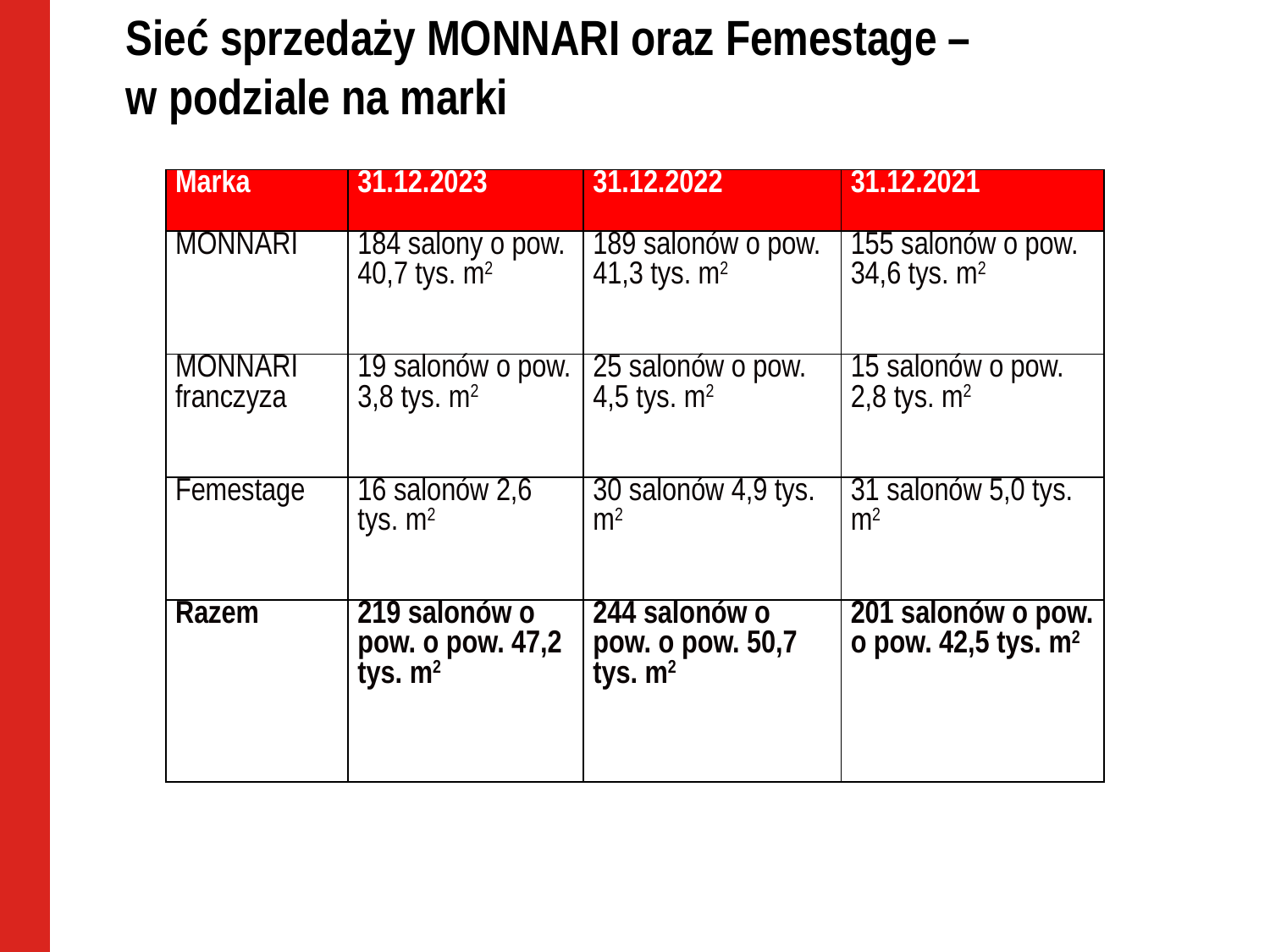

Sieć sprzedaży MONNARI oraz Femestage –
w podziale na marki

| Marka | 31.12.2023 | 31.12.2022 | 31.12.2021 |
| --- | --- | --- | --- |
| MONNARI | 184 salony o pow. 40,7 tys. m2 | 189 salonów o pow. 41,3 tys. m2 | 155 salonów o pow. 34,6 tys. m2 |
| MONNARI franczyza | 19 salonów o pow. 3,8 tys. m2 | 25 salonów o pow. 4,5 tys. m2 | 15 salonów o pow. 2,8 tys. m2 |
| Femestage | 16 salonów 2,6 tys. m2 | 30 salonów 4,9 tys. m2 | 31 salonów 5,0 tys. m2 |
| Razem | 219 salonów o pow. o pow. 47,2 tys. m2 | 244 salonów o pow. o pow. 50,7 tys. m2 | 201 salonów o pow. o pow. 42,5 tys. m2 |